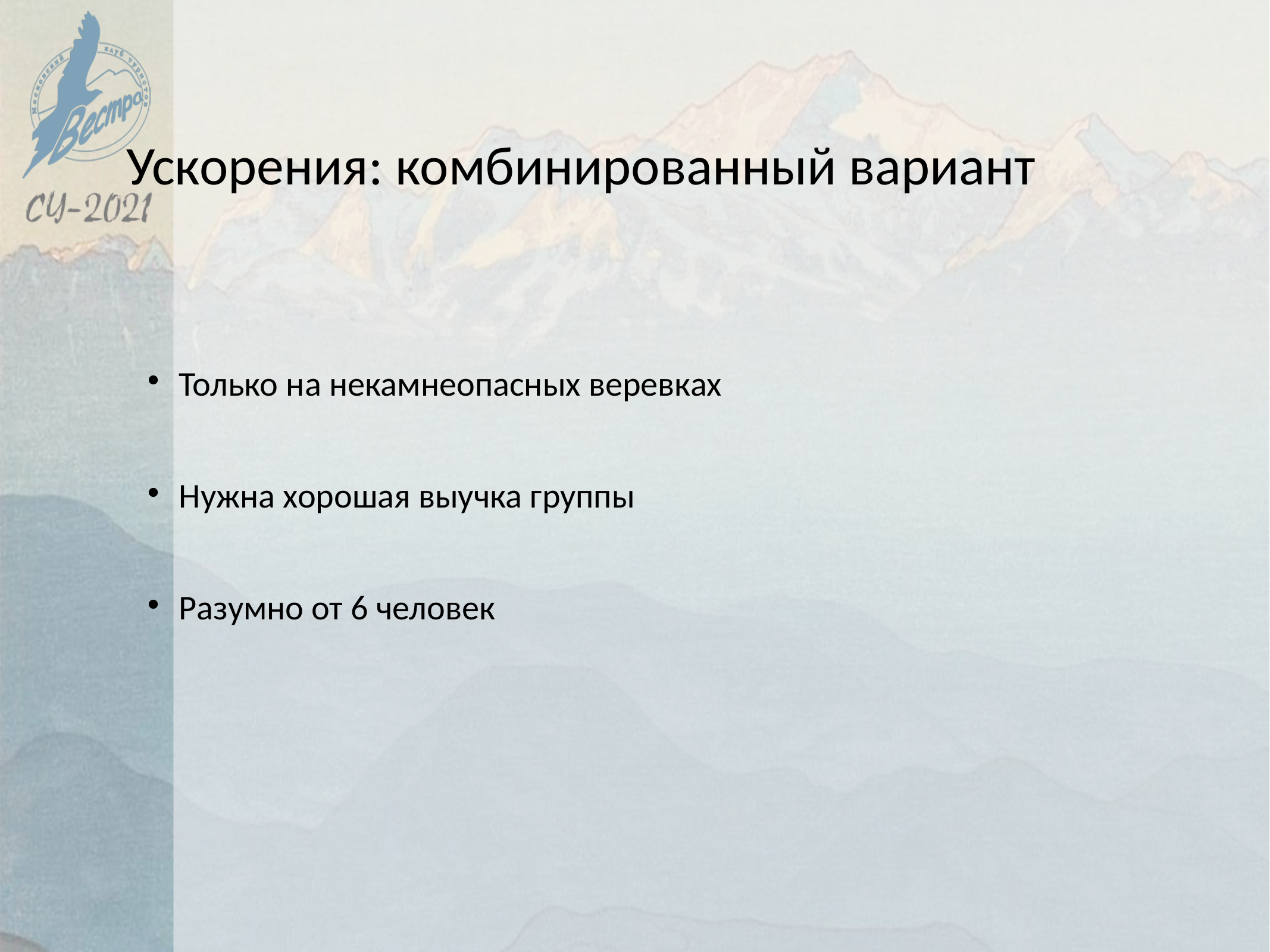

Ускорения: комбинированный вариант

Только на некамнеопасных веревках

Нужна хорошая выучка группы

Разумно от 6 человек